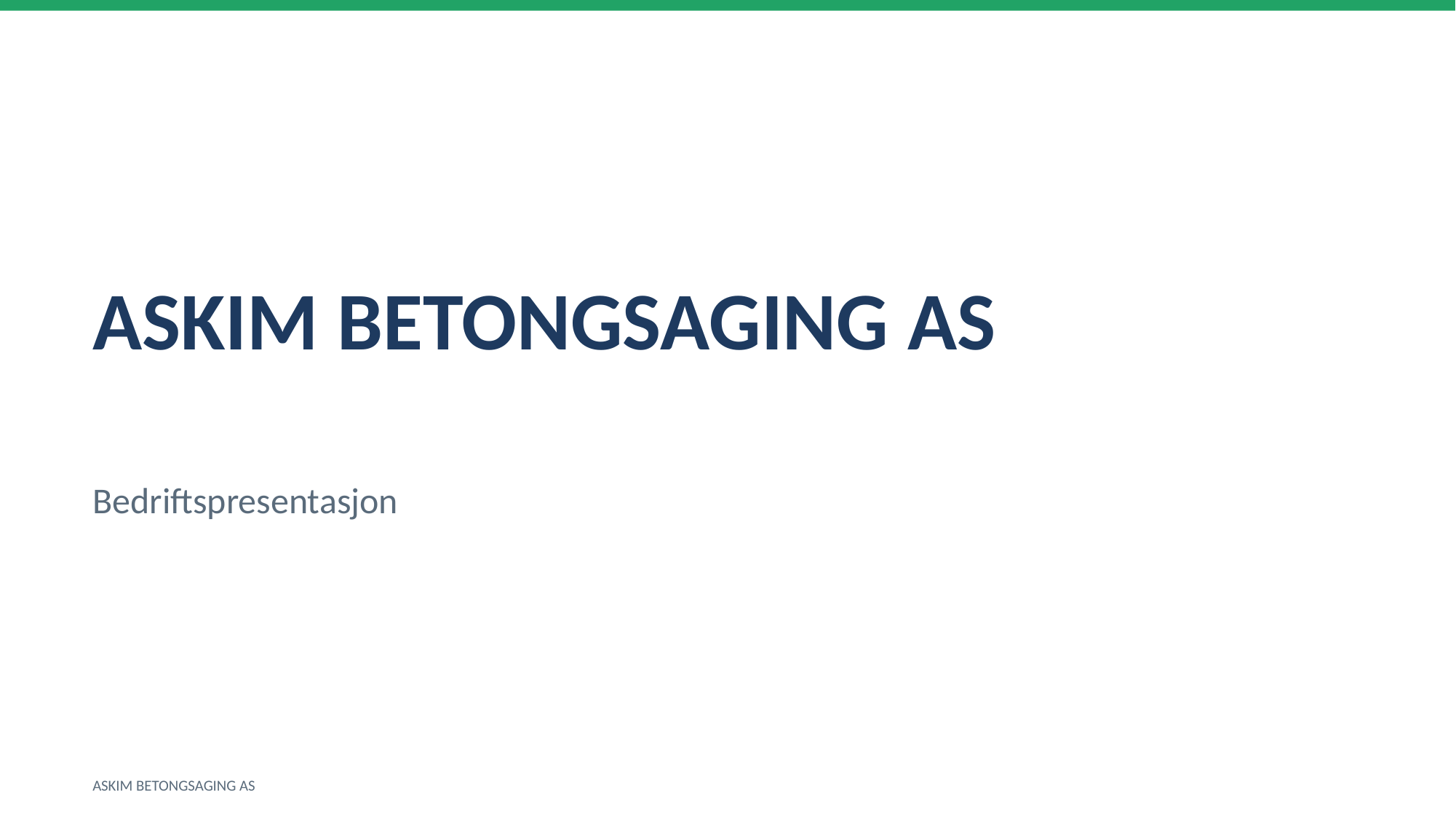

ASKIM BETONGSAGING AS
Bedriftspresentasjon
ASKIM BETONGSAGING AS